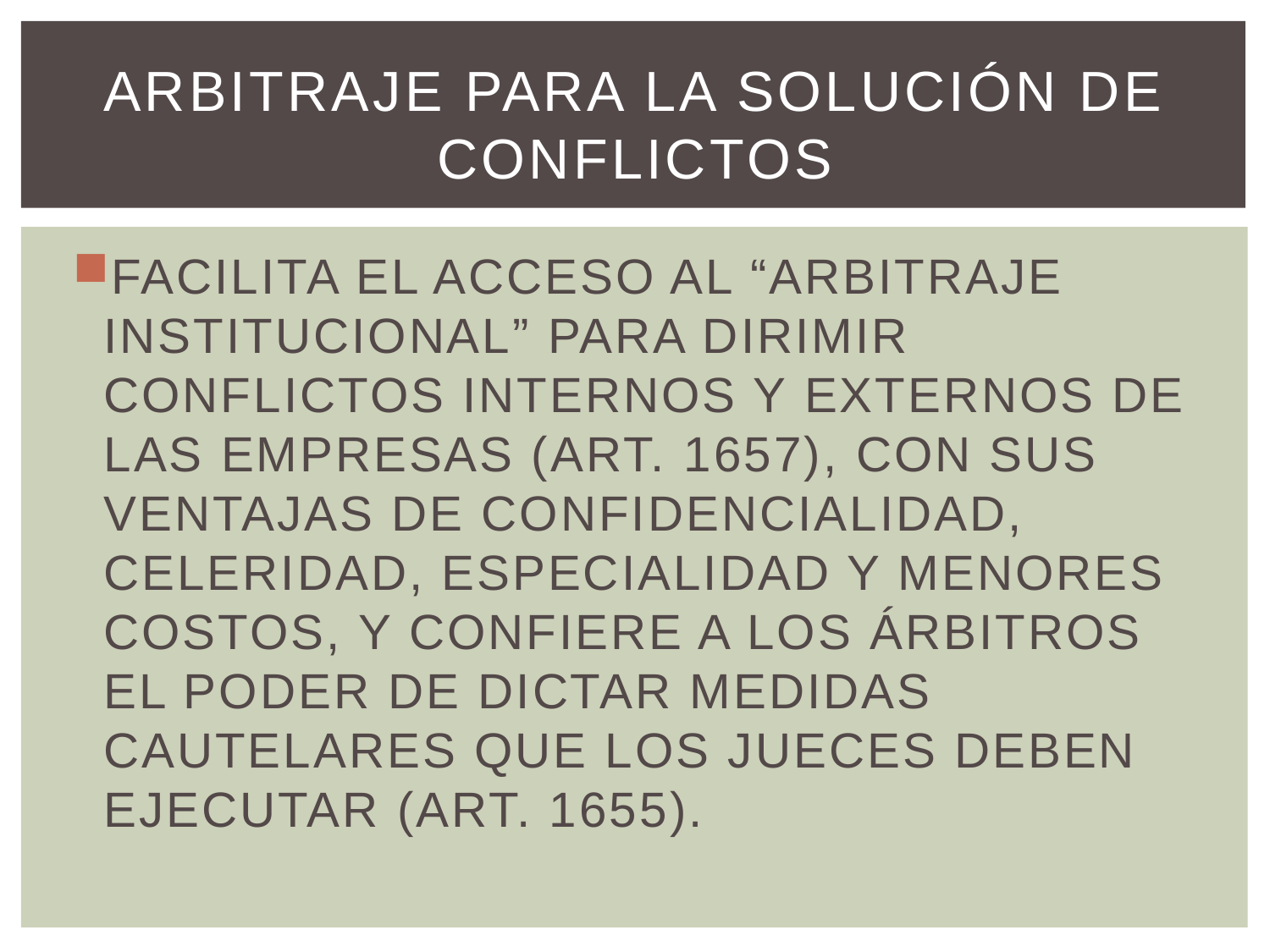

# ARBITRAJE PARA LA Solución de conflictos
FACILITA EL ACCESO AL “ARBITRAJE INSTITUCIONAL” PARA DIRIMIR CONFLICTOS INTERNOS Y EXTERNOS DE LAS EMPRESAS (ART. 1657), CON SUS VENTAJAS DE CONFIDENCIALIDAD, CELERIDAD, ESPECIALIDAD Y MENORES COSTOS, Y CONFIERE A LOS ÁRBITROS EL PODER DE DICTAR MEDIDAS CAUTELARES QUE LOS JUECES DEBEN EJECUTAR (ART. 1655).